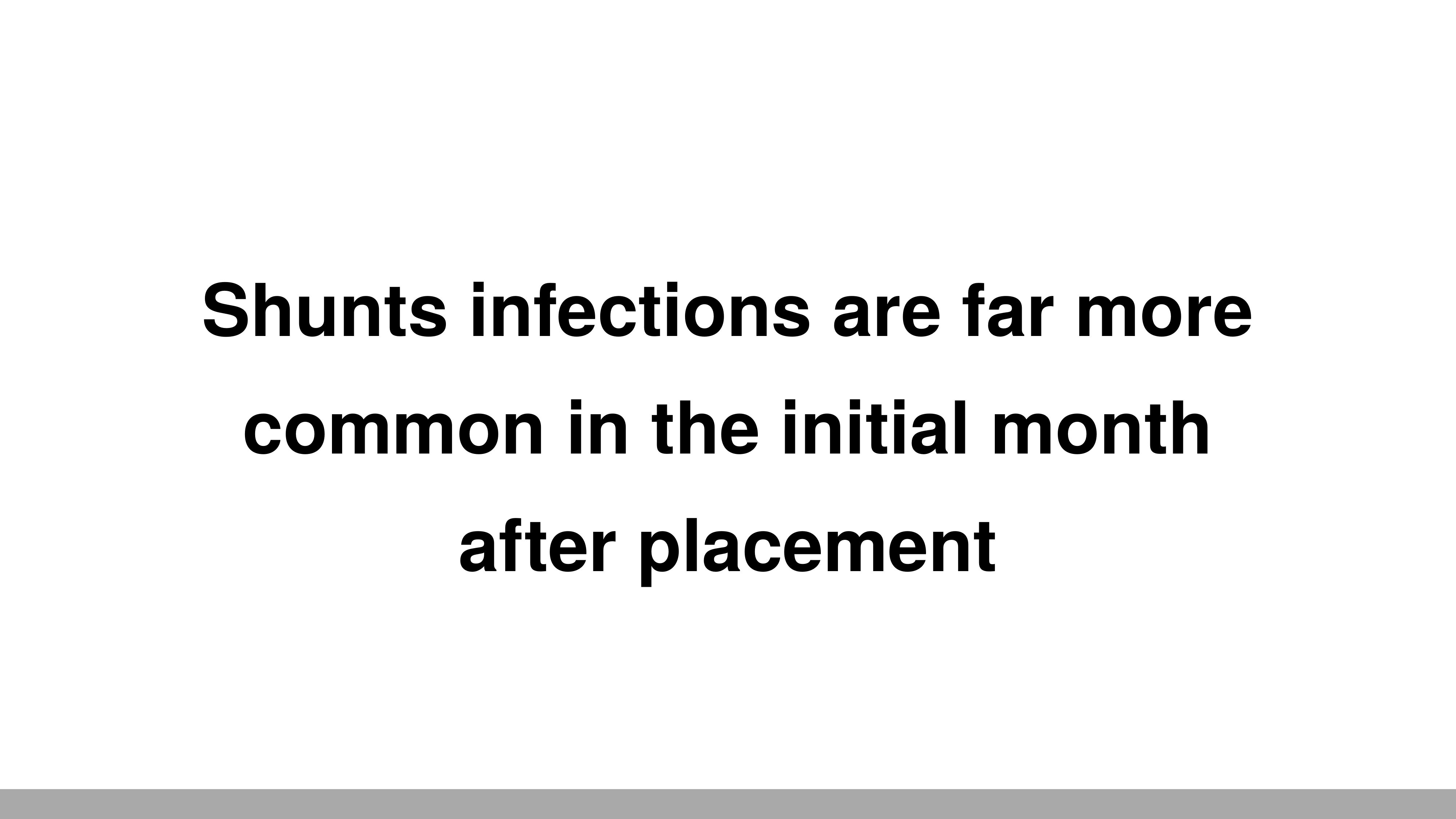

Shunts infections are far more common in the initial month after placement